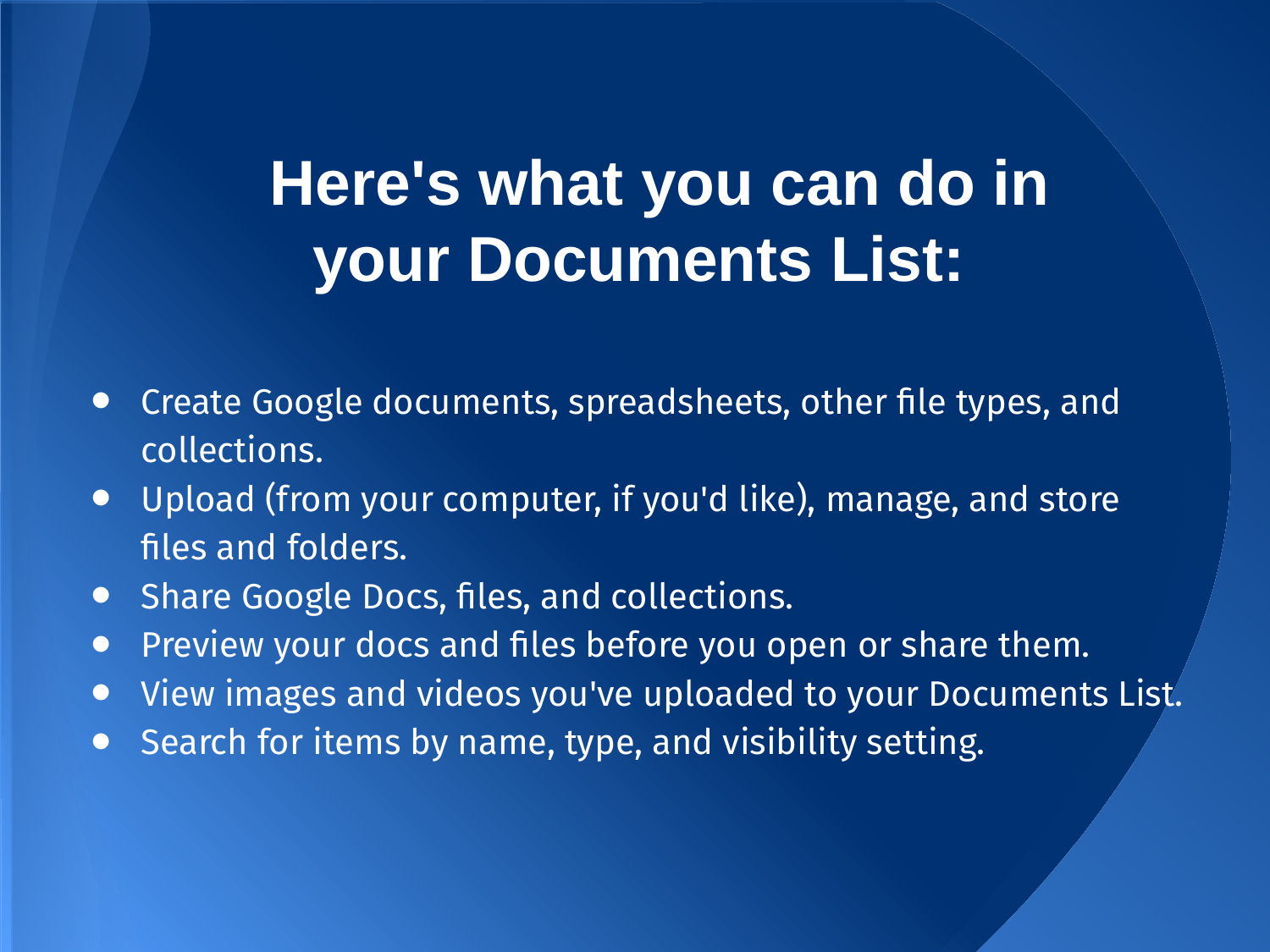

# Here's what you can do in your Documents List:
Create Google documents, spreadsheets, other file types, and collections.
Upload (from your computer, if you'd like), manage, and store files and folders.
Share Google Docs, files, and collections.
Preview your docs and files before you open or share them.
View images and videos you've uploaded to your Documents List.
Search for items by name, type, and visibility setting.